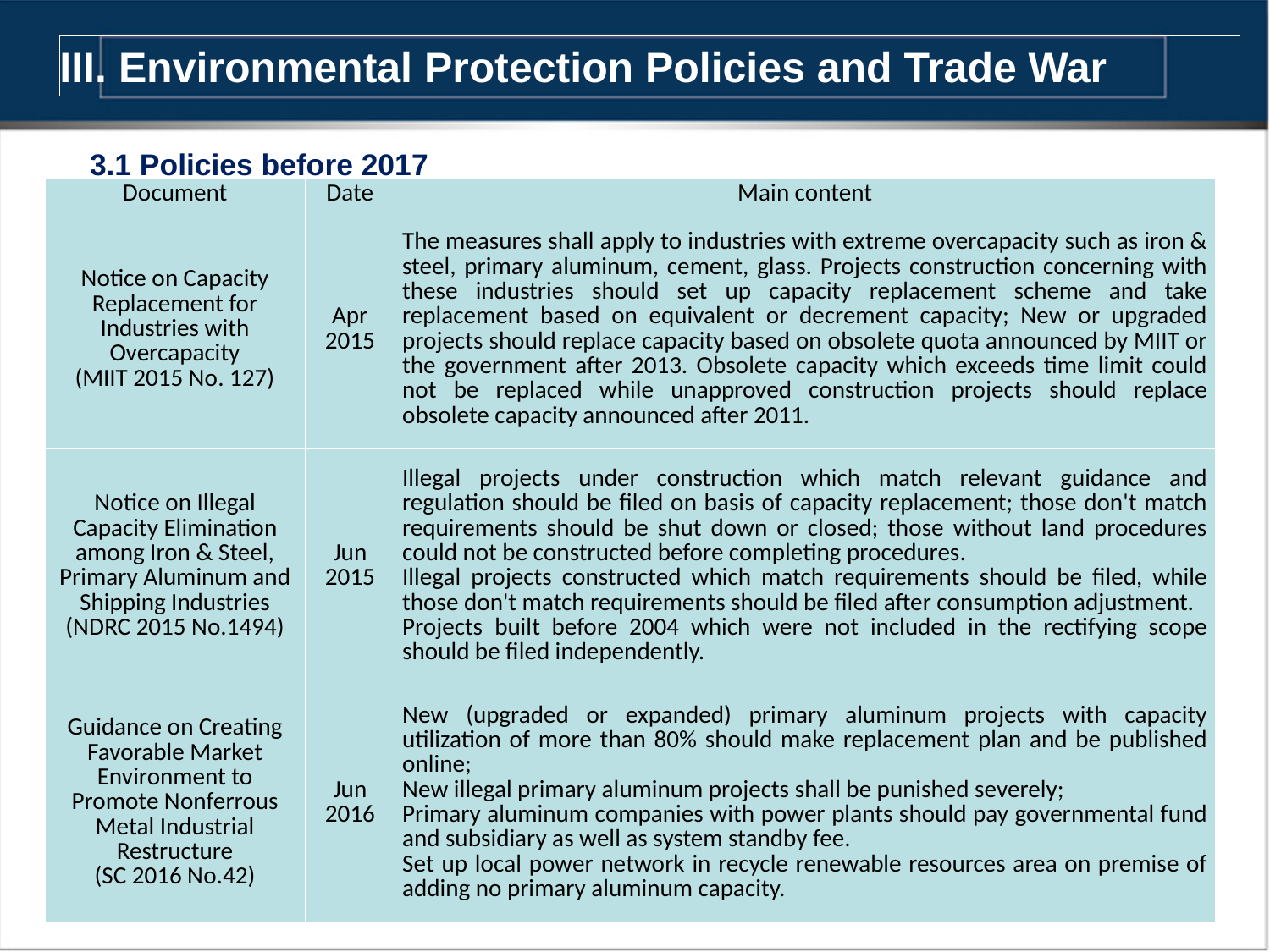

III. Environmental Protection Policies and Trade War
3.1 Policies before 2017
| Document | Date | Main content |
| --- | --- | --- |
| Notice on Capacity Replacement for Industries with Overcapacity (MIIT 2015 No. 127) | Apr 2015 | The measures shall apply to industries with extreme overcapacity such as iron & steel, primary aluminum, cement, glass. Projects construction concerning with these industries should set up capacity replacement scheme and take replacement based on equivalent or decrement capacity; New or upgraded projects should replace capacity based on obsolete quota announced by MIIT or the government after 2013. Obsolete capacity which exceeds time limit could not be replaced while unapproved construction projects should replace obsolete capacity announced after 2011. |
| Notice on Illegal Capacity Elimination among Iron & Steel, Primary Aluminum and Shipping Industries (NDRC 2015 No.1494) | Jun 2015 | Illegal projects under construction which match relevant guidance and regulation should be filed on basis of capacity replacement; those don't match requirements should be shut down or closed; those without land procedures could not be constructed before completing procedures. Illegal projects constructed which match requirements should be filed, while those don't match requirements should be filed after consumption adjustment. Projects built before 2004 which were not included in the rectifying scope should be filed independently. |
| Guidance on Creating Favorable Market Environment to Promote Nonferrous Metal Industrial Restructure (SC 2016 No.42) | Jun 2016 | New (upgraded or expanded) primary aluminum projects with capacity utilization of more than 80% should make replacement plan and be published online; New illegal primary aluminum projects shall be punished severely; Primary aluminum companies with power plants should pay governmental fund and subsidiary as well as system standby fee. Set up local power network in recycle renewable resources area on premise of adding no primary aluminum capacity. |